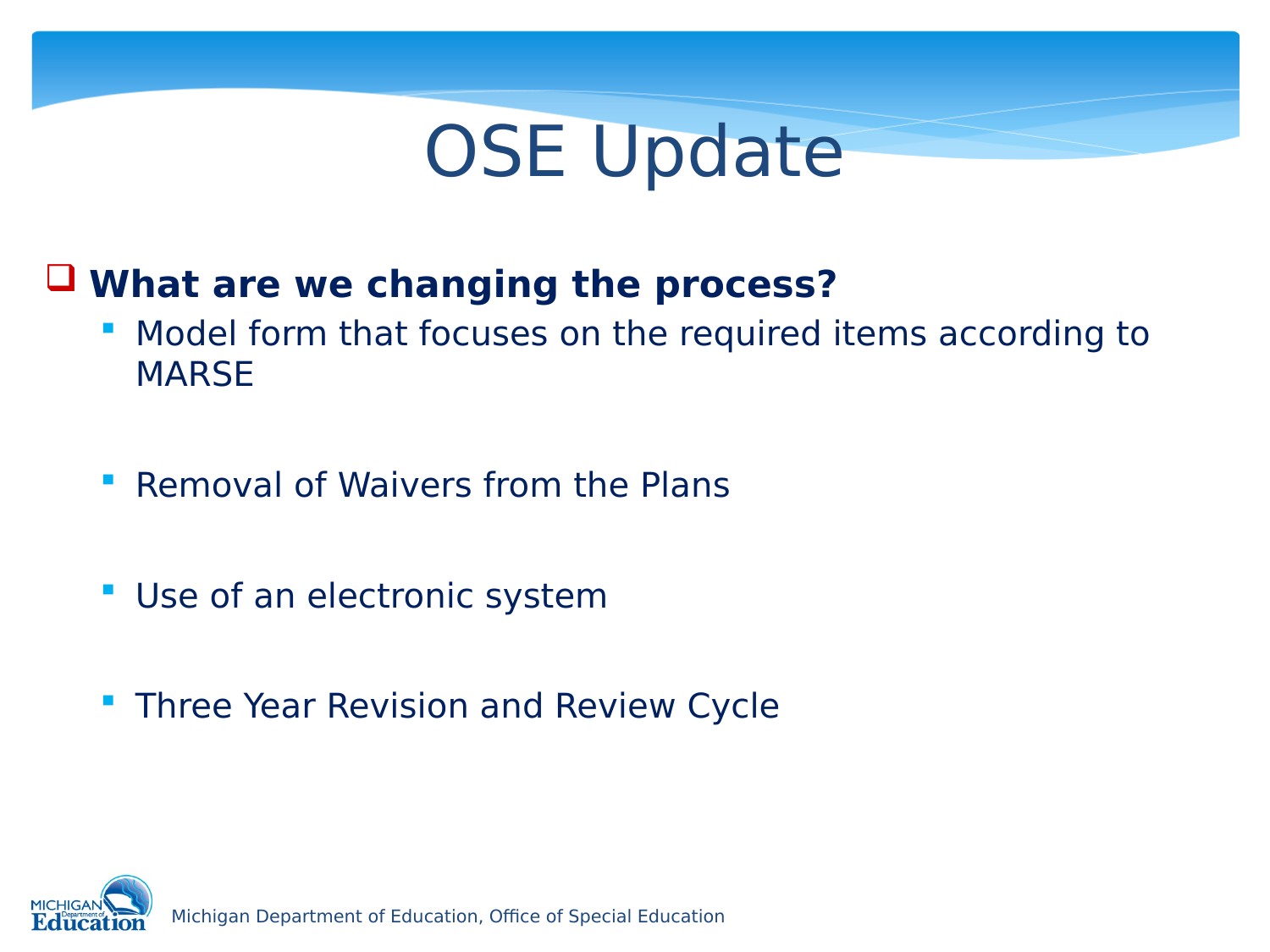

# OSE Update
What are we changing the process?
Model form that focuses on the required items according to MARSE

Removal of Waivers from the Plans

Use of an electronic system

Three Year Revision and Review Cycle